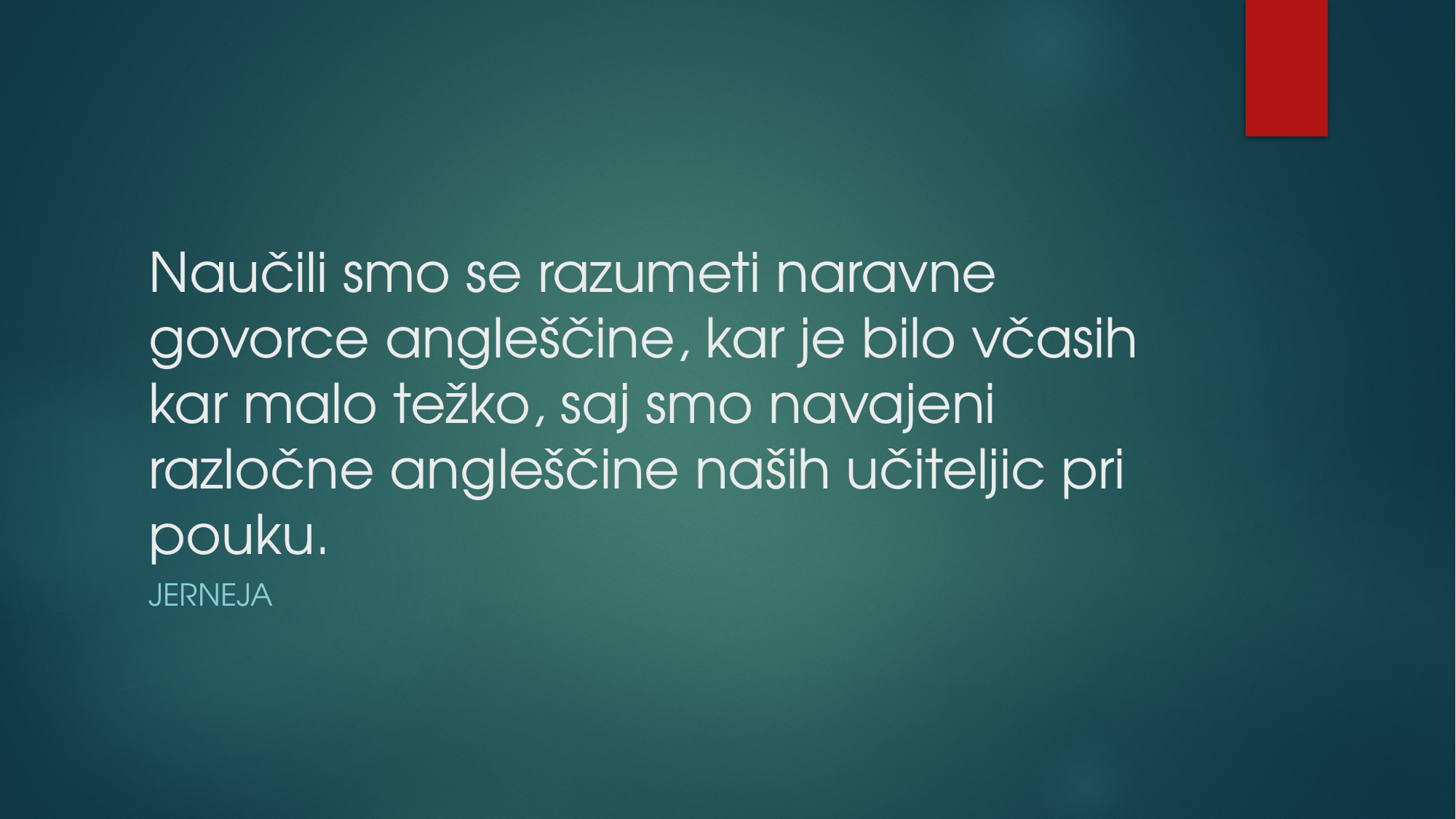

# Naučili smo se razumeti naravne govorce angleščine, kar je bilo včasih kar malo težko, saj smo navajeni razločne angleščine naših učiteljic pri pouku.
jerneja